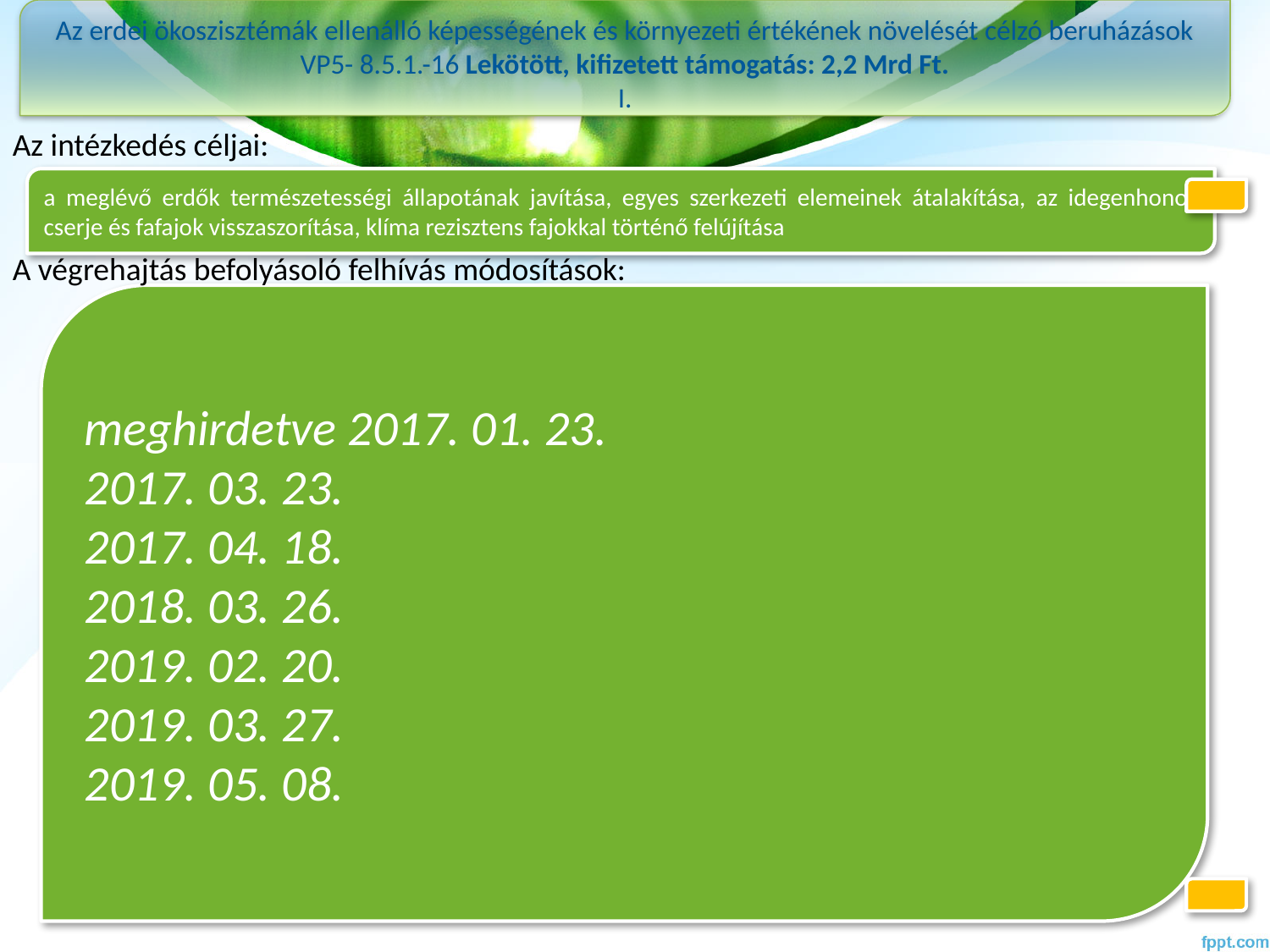

Az erdei ökoszisztémák ellenálló képességének és környezeti értékének növelését célzó beruházások VP5- 8.5.1.-16 Lekötött, kifizetett támogatás: 2,2 Mrd Ft.
I.

Az intézkedés céljai:
a meglévő erdők természetességi állapotának javítása, egyes szerkezeti elemeinek átalakítása, az idegenhonos cserje és fafajok visszaszorítása, klíma rezisztens fajokkal történő felújítása

A végrehajtás befolyásoló felhívás módosítások:
meghirdetve 2017. 01. 23.
2017. 03. 23.
2017. 04. 18.
2018. 03. 26.
2019. 02. 20.
2019. 03. 27.
2019. 05. 08.